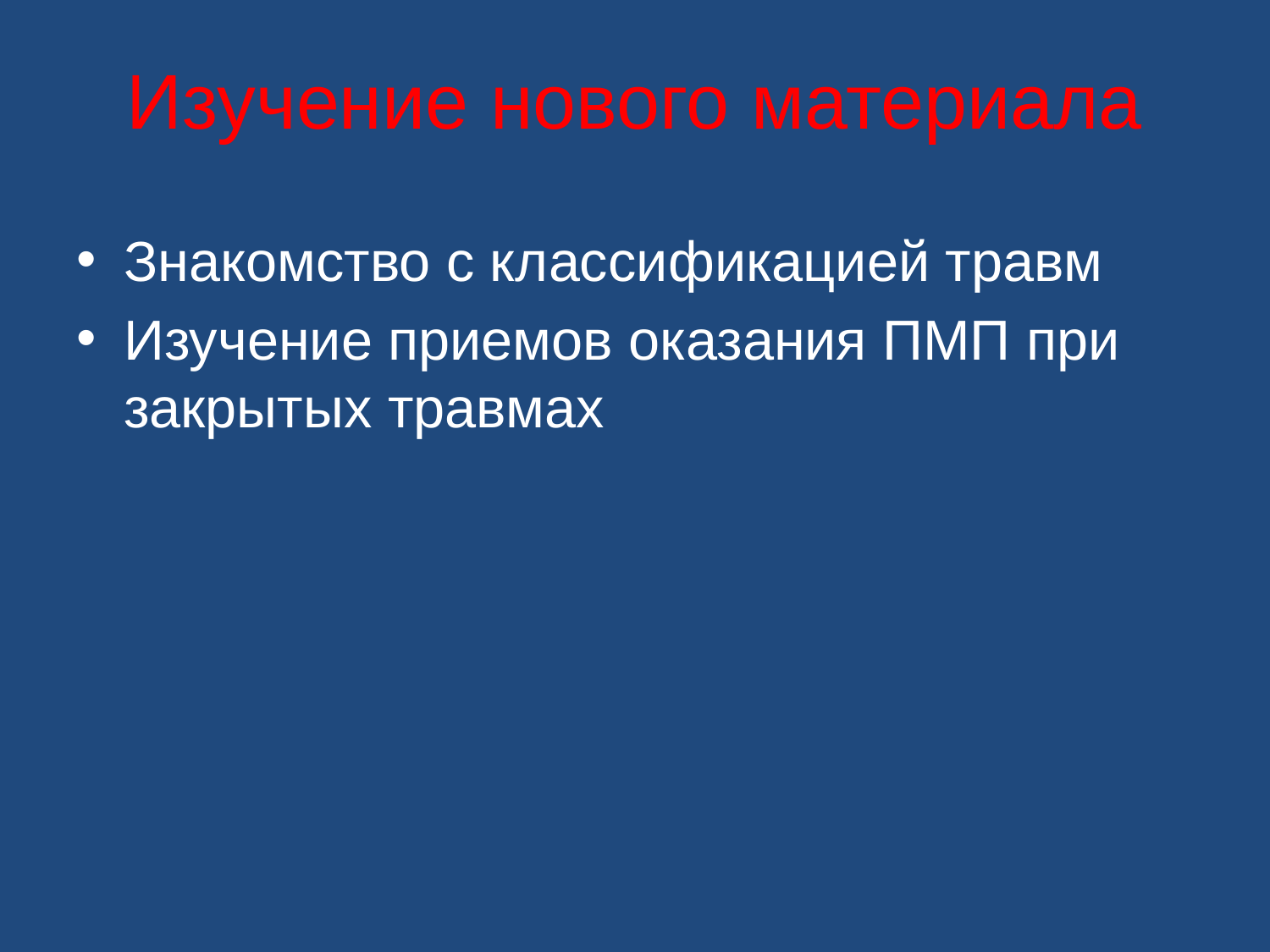

# Изучение нового материала
Знакомство с классификацией травм
Изучение приемов оказания ПМП при закрытых травмах